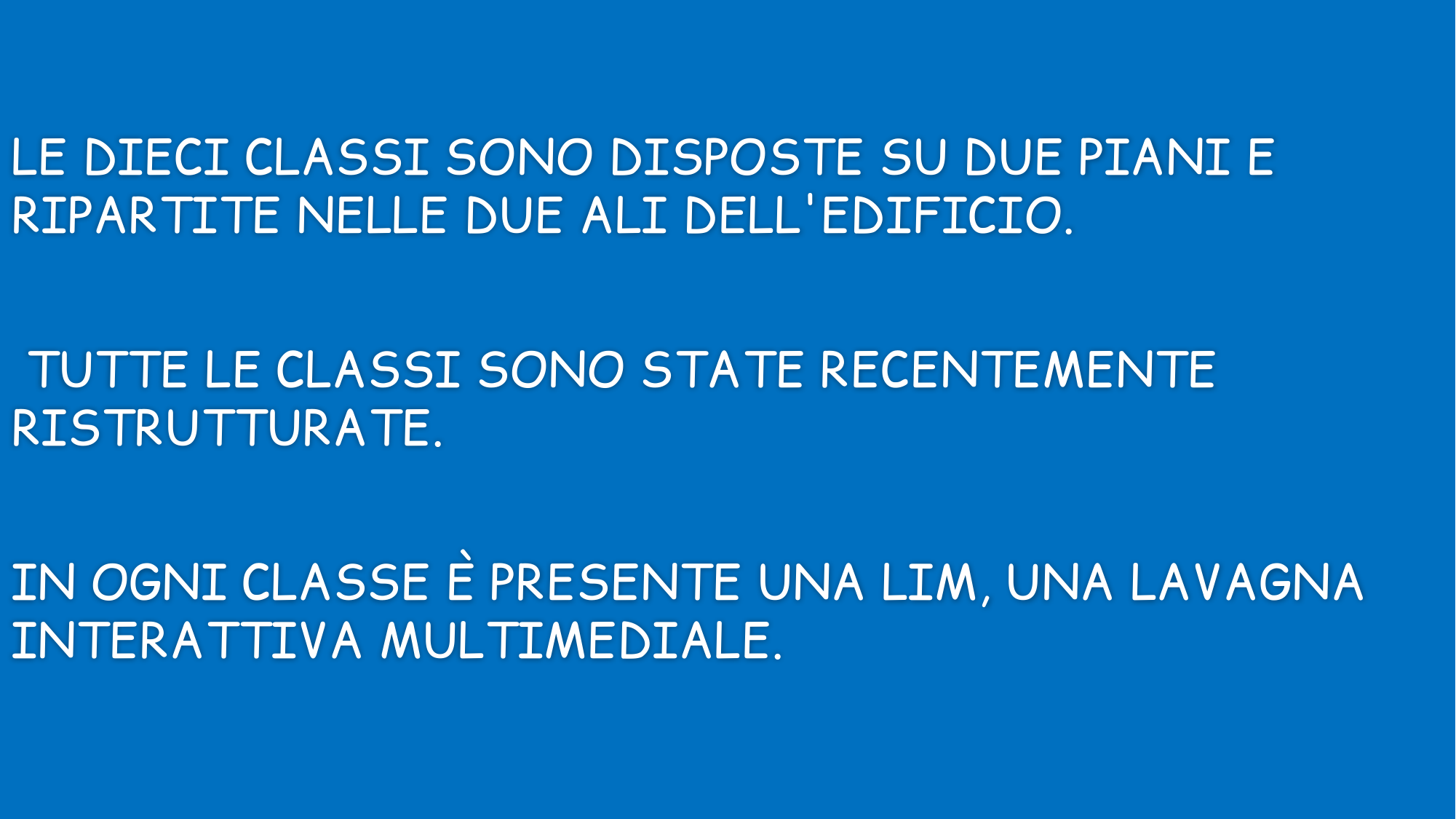

LE DIECI CLASSI SONO DISPOSTE SU DUE PIANI E RIPARTITE NELLE DUE ALI DELL'EDIFICIO.

 TUTTE LE CLASSI SONO STATE RECENTEMENTE RISTRUTTURATE.

IN OGNI CLASSE È PRESENTE UNA LIM, UNA LAVAGNA INTERATTIVA MULTIMEDIALE.